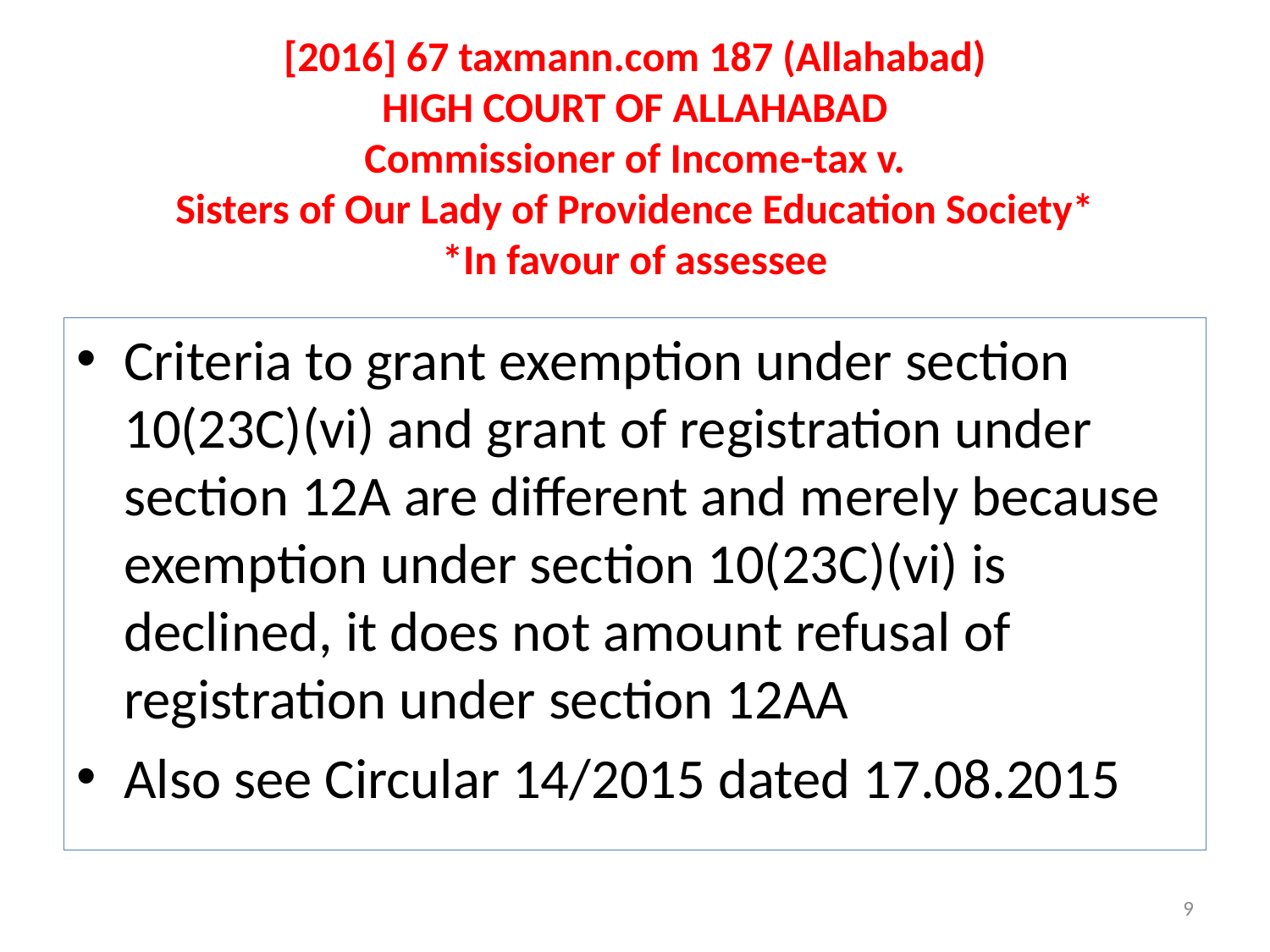

# [2016] 67 taxmann.com 187 (Allahabad) HIGH COURT OF ALLAHABAD Commissioner of Income-tax v. Sisters of Our Lady of Providence Education Society* *In favour of assessee
Criteria to grant exemption under section 10(23C)(vi) and grant of registration under section 12A are different and merely because exemption under section 10(23C)(vi) is declined, it does not amount refusal of registration under section 12AA
Also see Circular 14/2015 dated 17.08.2015
9